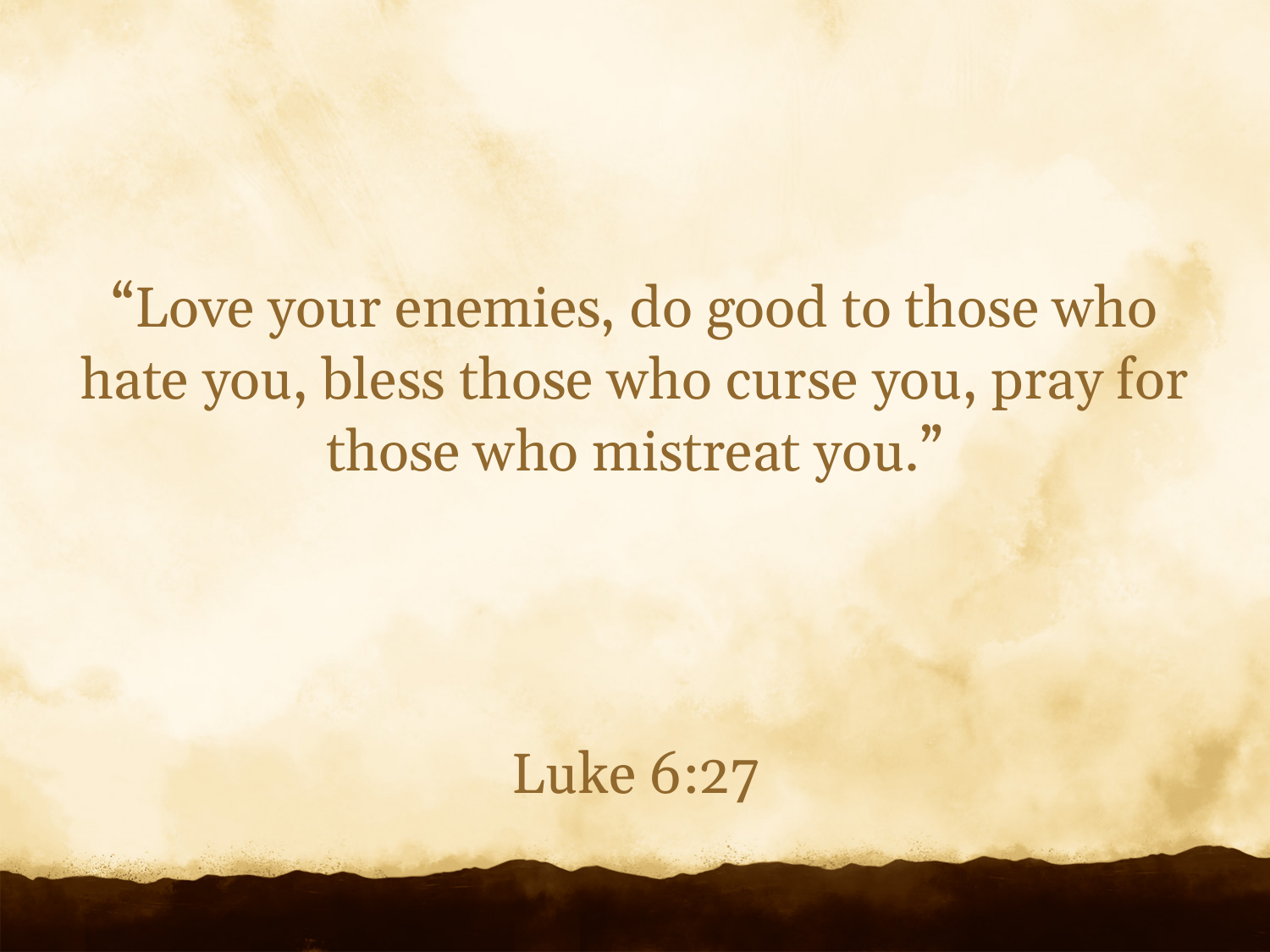

“Love your enemies, do good to those who hate you, bless those who curse you, pray for those who mistreat you.”
Luke 6:27